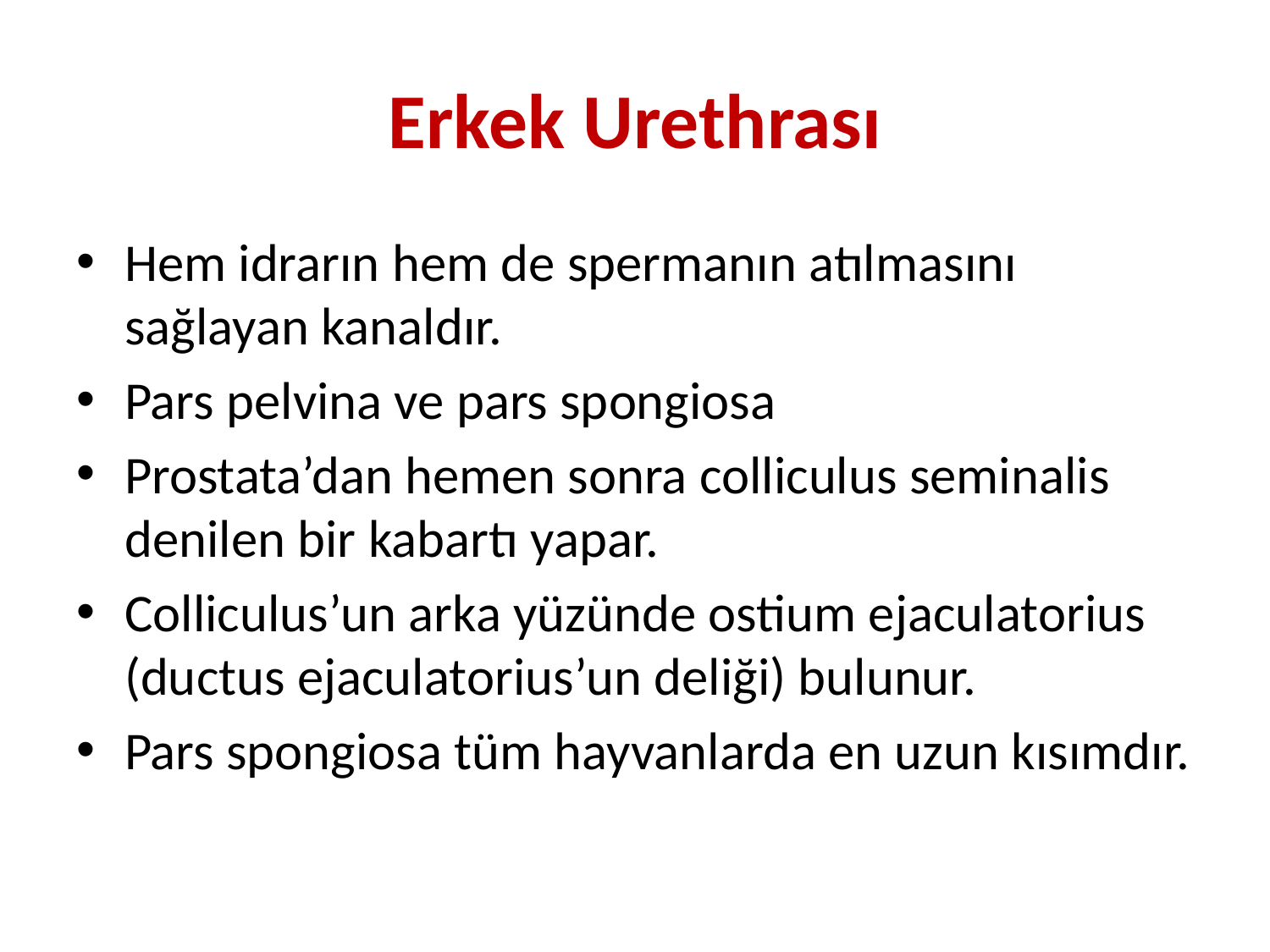

# Erkek Urethrası
Hem idrarın hem de spermanın atılmasını sağlayan kanaldır.
Pars pelvina ve pars spongiosa
Prostata’dan hemen sonra colliculus seminalis denilen bir kabartı yapar.
Colliculus’un arka yüzünde ostium ejaculatorius (ductus ejaculatorius’un deliği) bulunur.
Pars spongiosa tüm hayvanlarda en uzun kısımdır.